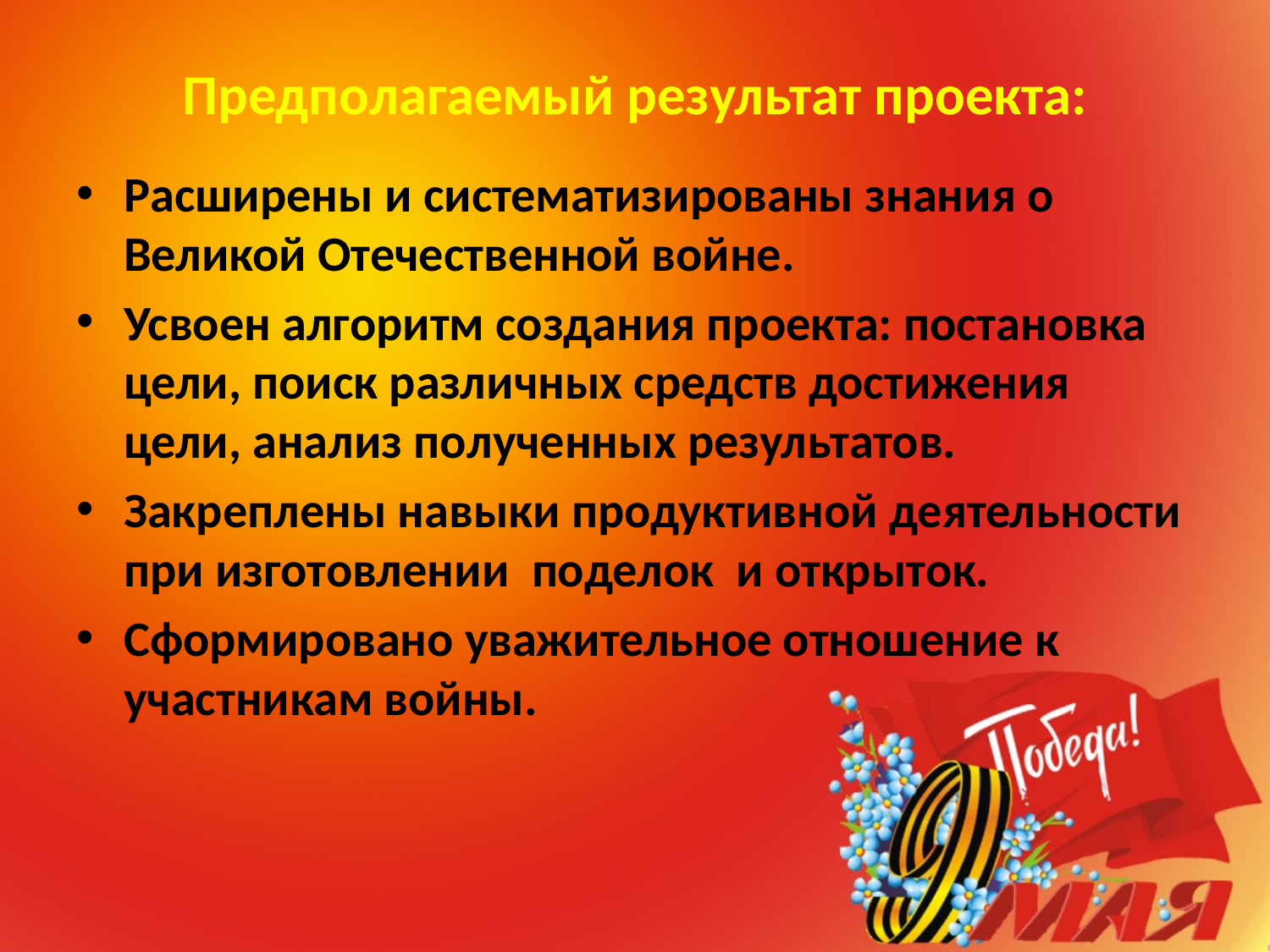

# Предполагаемый результат проекта:
Расширены и систематизированы знания о Великой Отечественной войне.
Усвоен алгоритм создания проекта: постановка цели, поиск различных средств достижения цели, анализ полученных результатов.
Закреплены навыки продуктивной деятельности при изготовлении  поделок  и открыток.
Сформировано уважительное отношение к участникам войны.